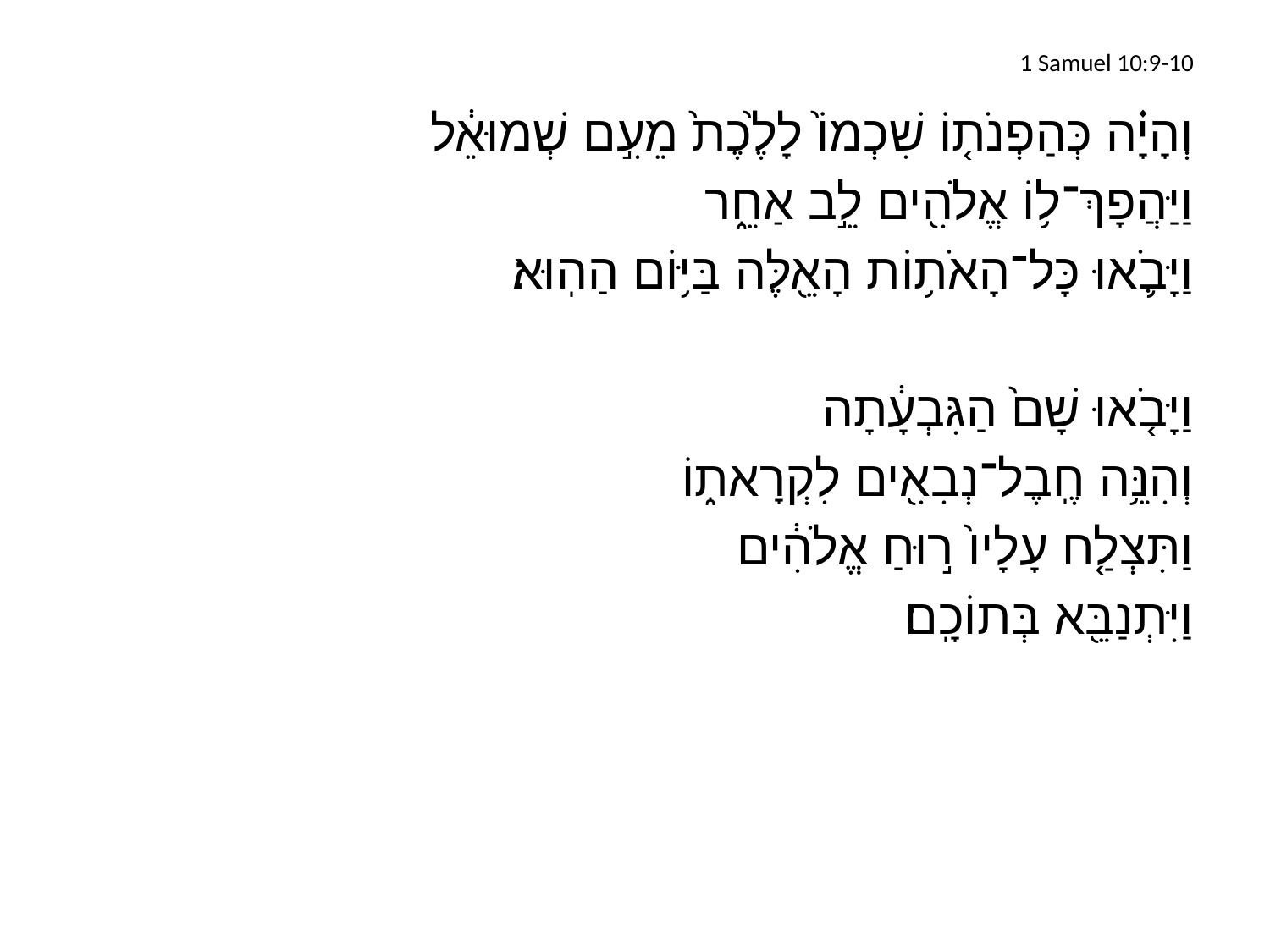

# 1 Samuel 10:9-10
	וְהָיָ֗ה כְּהַפְנֹת֤וֹ שִׁכְמוֹ֙ לָלֶ֙כֶת֙ מֵעִ֣ם שְׁמוּאֵ֔ל
וַיַּהֲפָךְ־ל֥וֹ אֱלֹהִ֖ים לֵ֣ב אַחֵ֑ר
וַיָּבֹ֛אוּ כָּל־הָאֹת֥וֹת הָאֵ֖לֶּה בַּיּ֥וֹם הַהֽוּא׃

וַיָּבֹ֤אוּ שָׁם֙ הַגִּבְעָ֔תָה
	וְהִנֵּ֥ה חֶֽבֶל־נְבִאִ֖ים לִקְרָאת֑וֹ
וַתִּצְלַ֤ח עָלָיו֙ ר֣וּחַ אֱלֹהִ֔ים
וַיִּתְנַבֵּ֖א בְּתוֹכָֽם׃